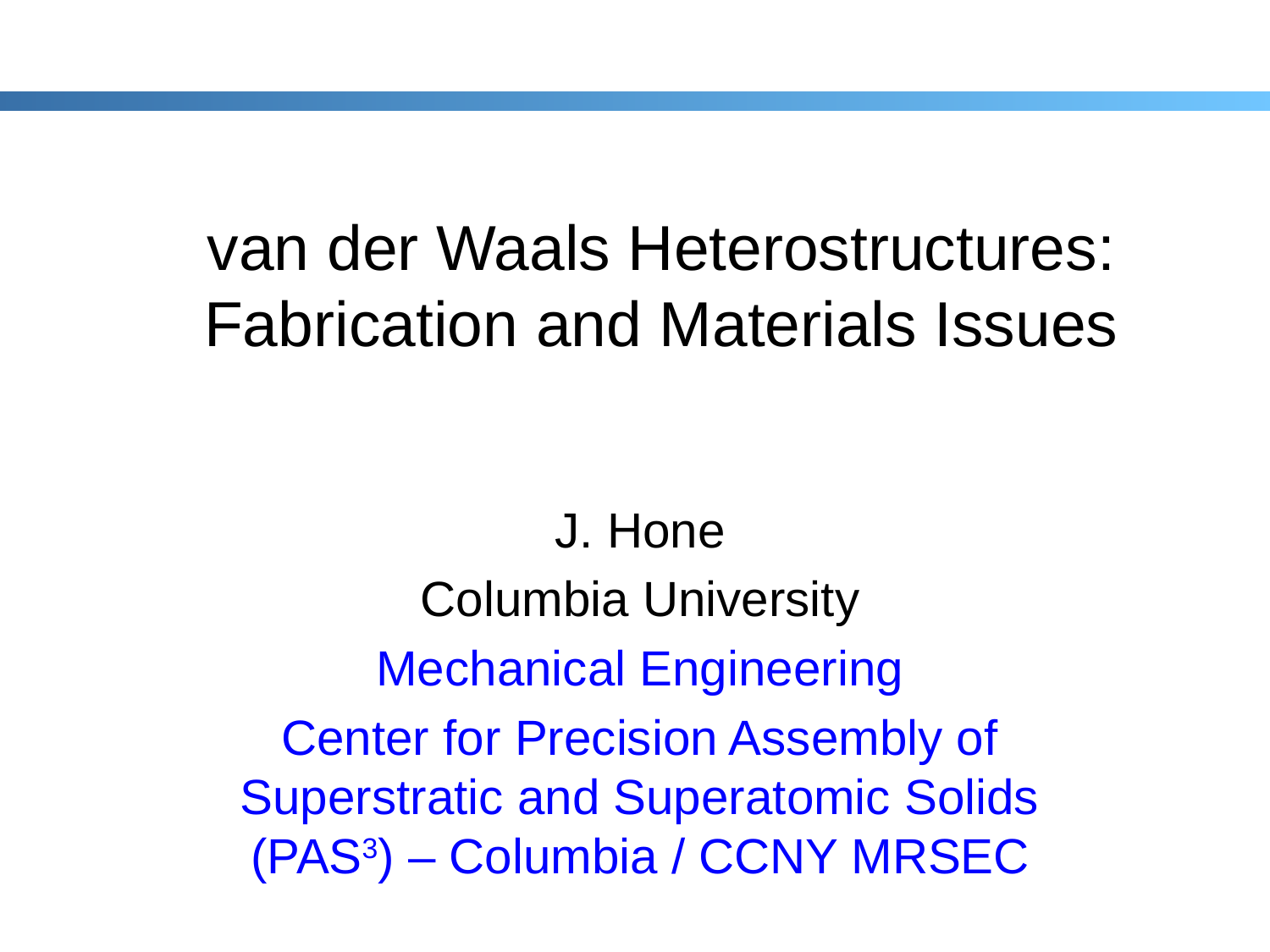

van der Waals Heterostructures: Fabrication and Materials Issues
J. Hone
Columbia University
Mechanical Engineering
Center for Precision Assembly of Superstratic and Superatomic Solids (PAS3) – Columbia / CCNY MRSEC